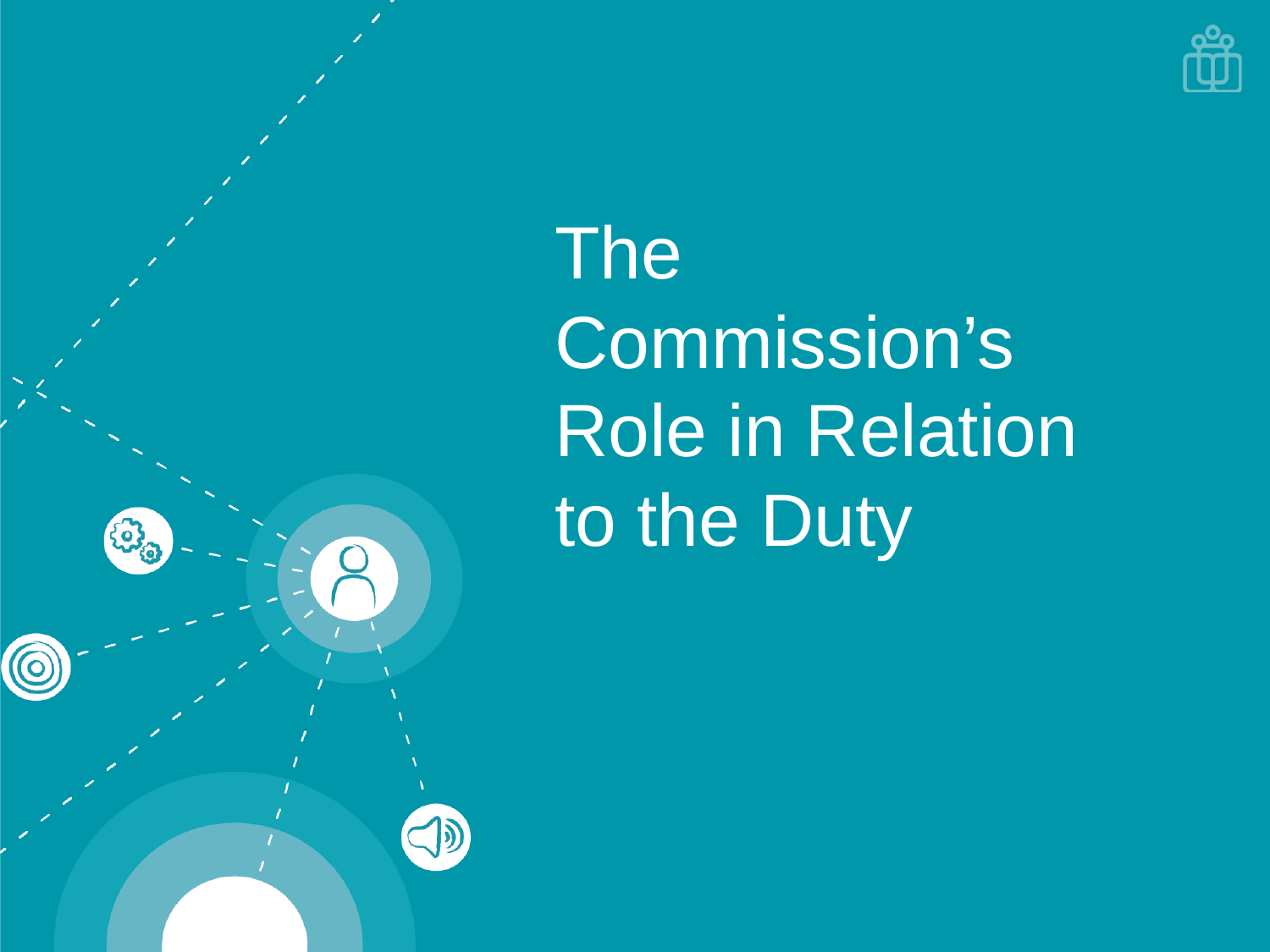

The Commission’s Role in Relation to the Duty